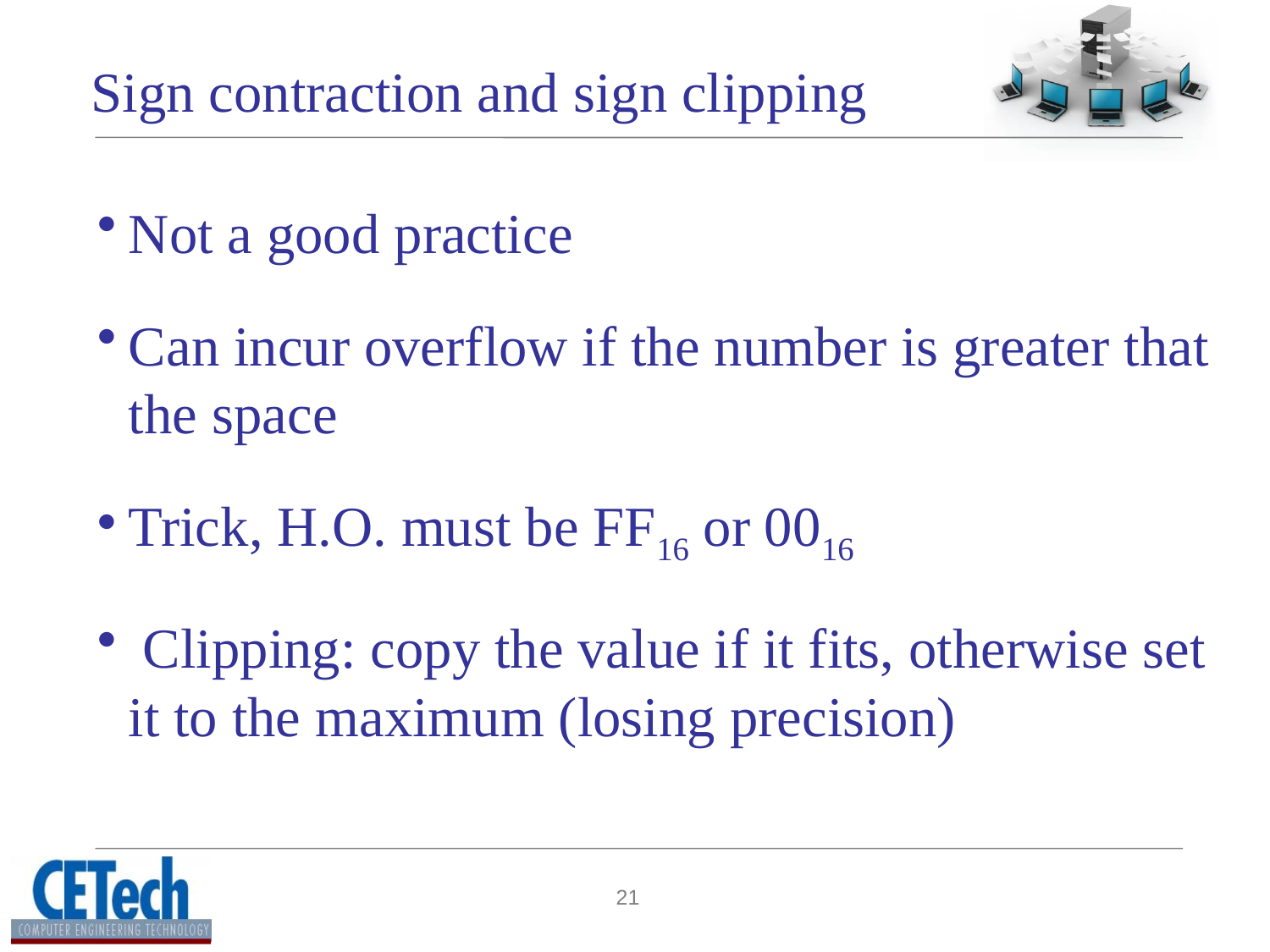

# Sign contraction and sign clipping
Not a good practice
Can incur overflow if the number is greater that the space
Trick, H.O. must be FF16 or 0016
 Clipping: copy the value if it fits, otherwise set it to the maximum (losing precision)